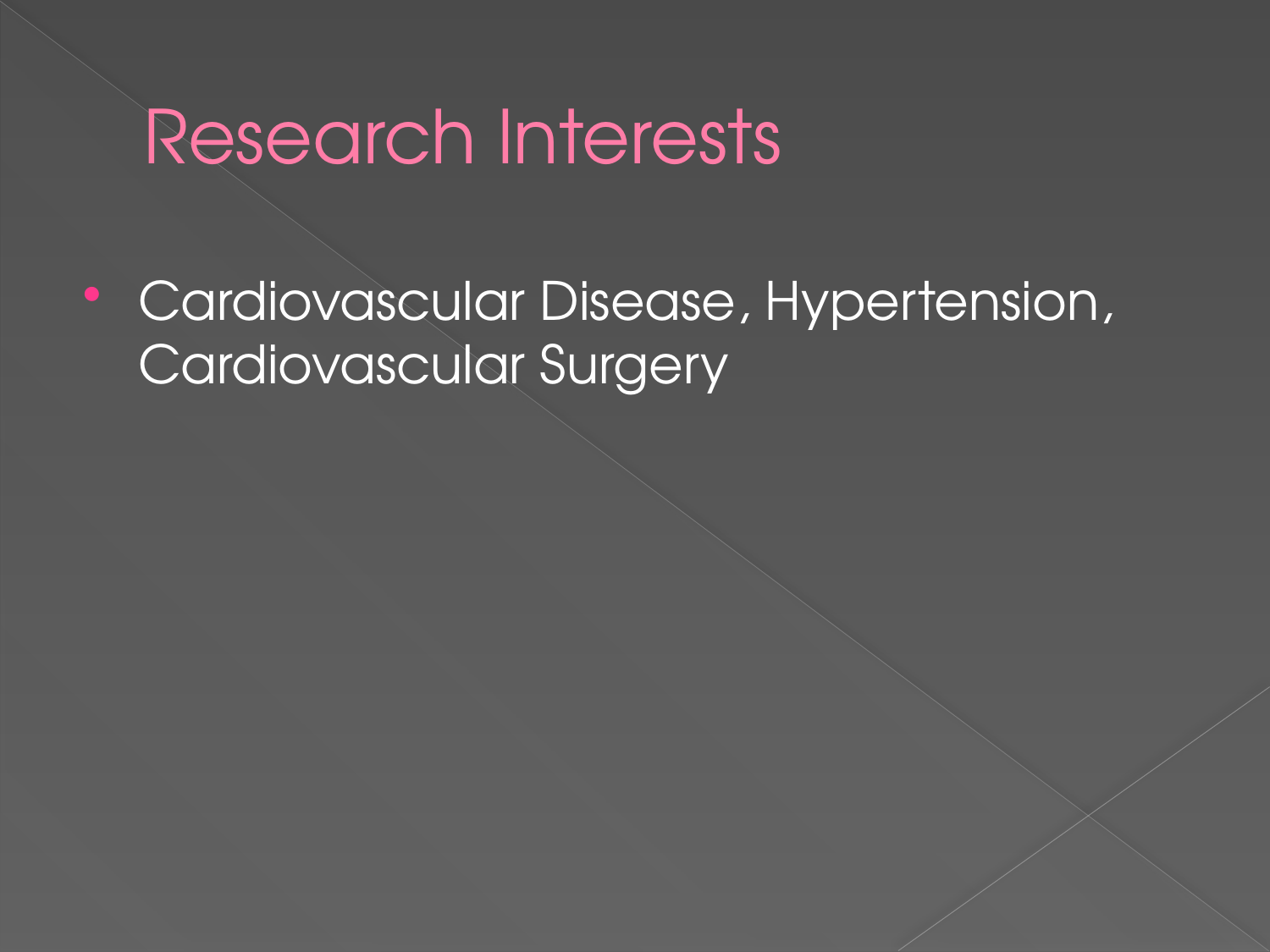

# Research Interests
Cardiovascular Disease, Hypertension, Cardiovascular Surgery